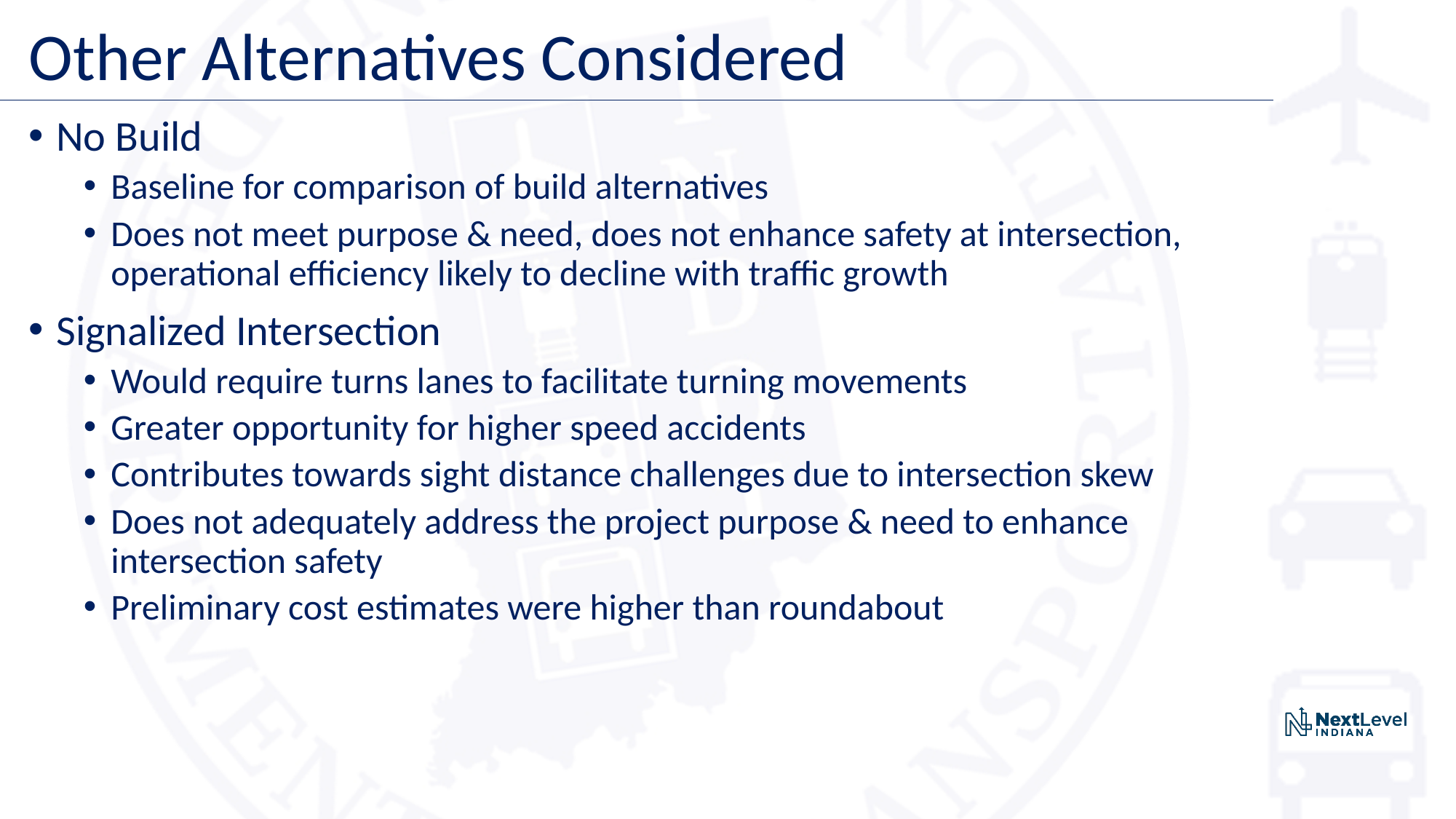

# Other Alternatives Considered
No Build
Baseline for comparison of build alternatives
Does not meet purpose & need, does not enhance safety at intersection, operational efficiency likely to decline with traffic growth
Signalized Intersection
Would require turns lanes to facilitate turning movements
Greater opportunity for higher speed accidents
Contributes towards sight distance challenges due to intersection skew
Does not adequately address the project purpose & need to enhance intersection safety
Preliminary cost estimates were higher than roundabout